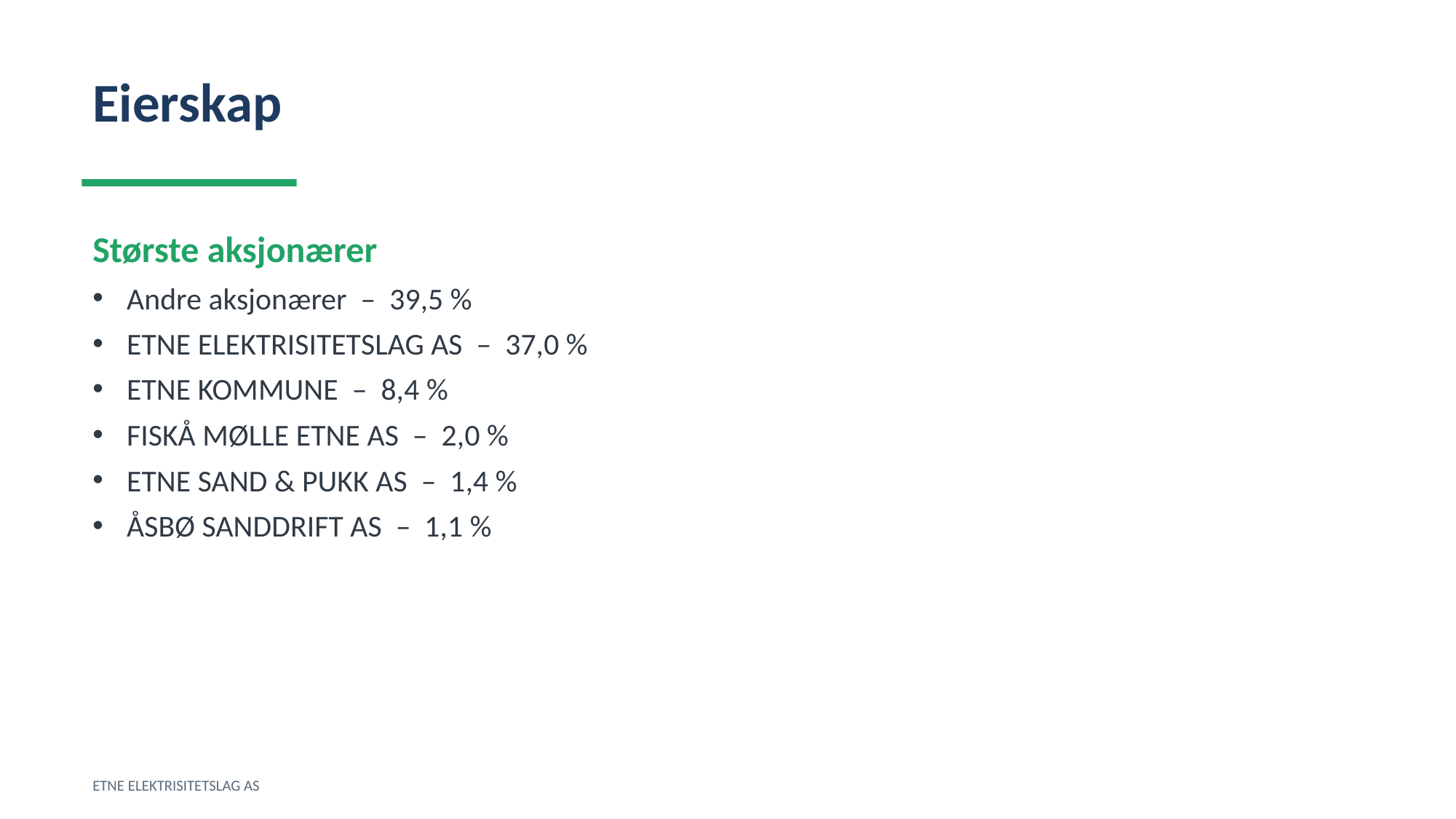

Eierskap

Største aksjonærer
Andre aksjonærer  –  39,5 %
ETNE ELEKTRISITETSLAG AS  –  37,0 %
ETNE KOMMUNE  –  8,4 %
FISKÅ MØLLE ETNE AS  –  2,0 %
ETNE SAND & PUKK AS  –  1,4 %
ÅSBØ SANDDRIFT AS  –  1,1 %
ETNE ELEKTRISITETSLAG AS